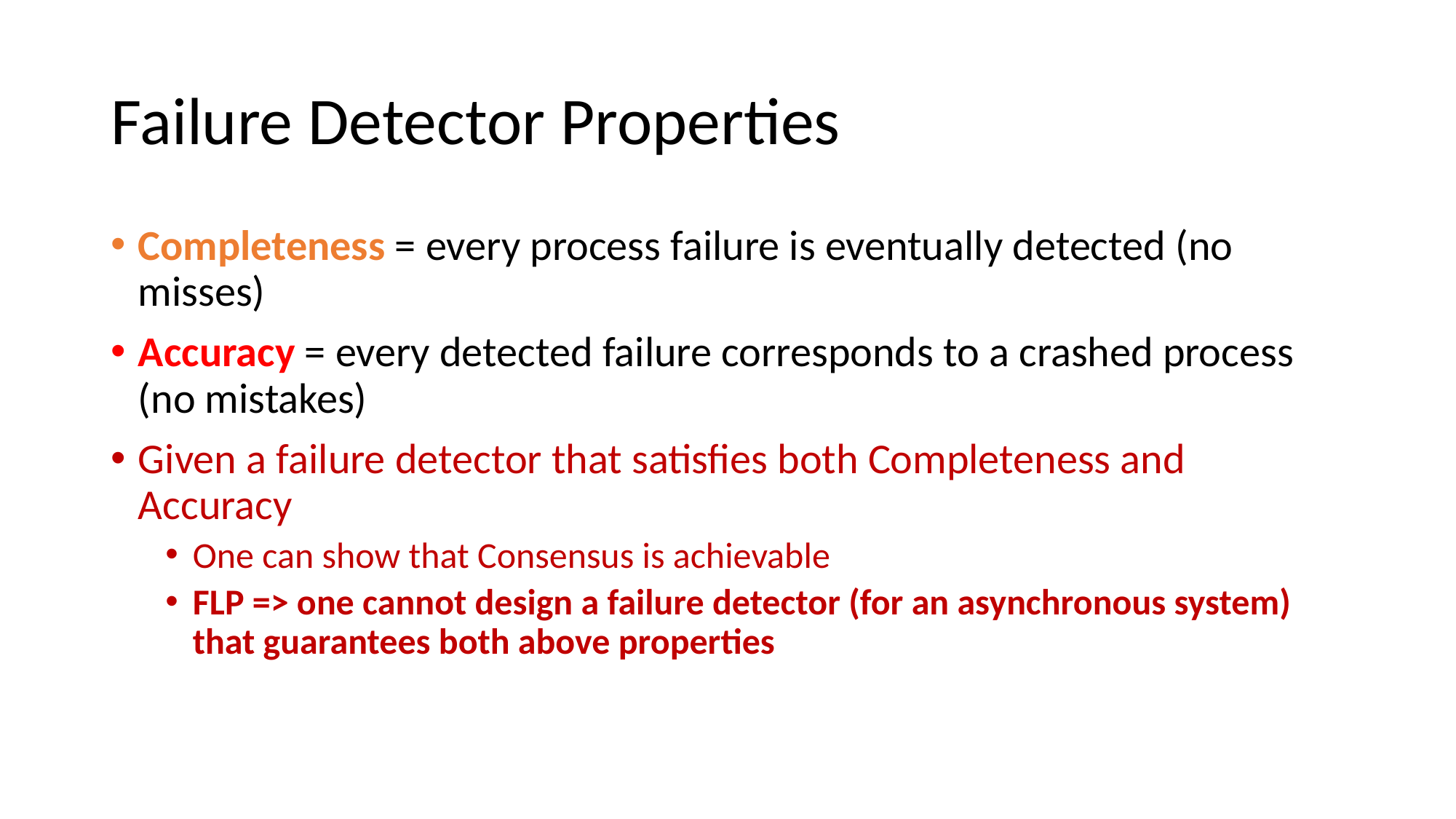

# Failure Detector Properties
Completeness = every process failure is eventually detected (no misses)
Accuracy = every detected failure corresponds to a crashed process (no mistakes)
Given a failure detector that satisfies both Completeness and Accuracy
One can show that Consensus is achievable
FLP => one cannot design a failure detector (for an asynchronous system) that guarantees both above properties